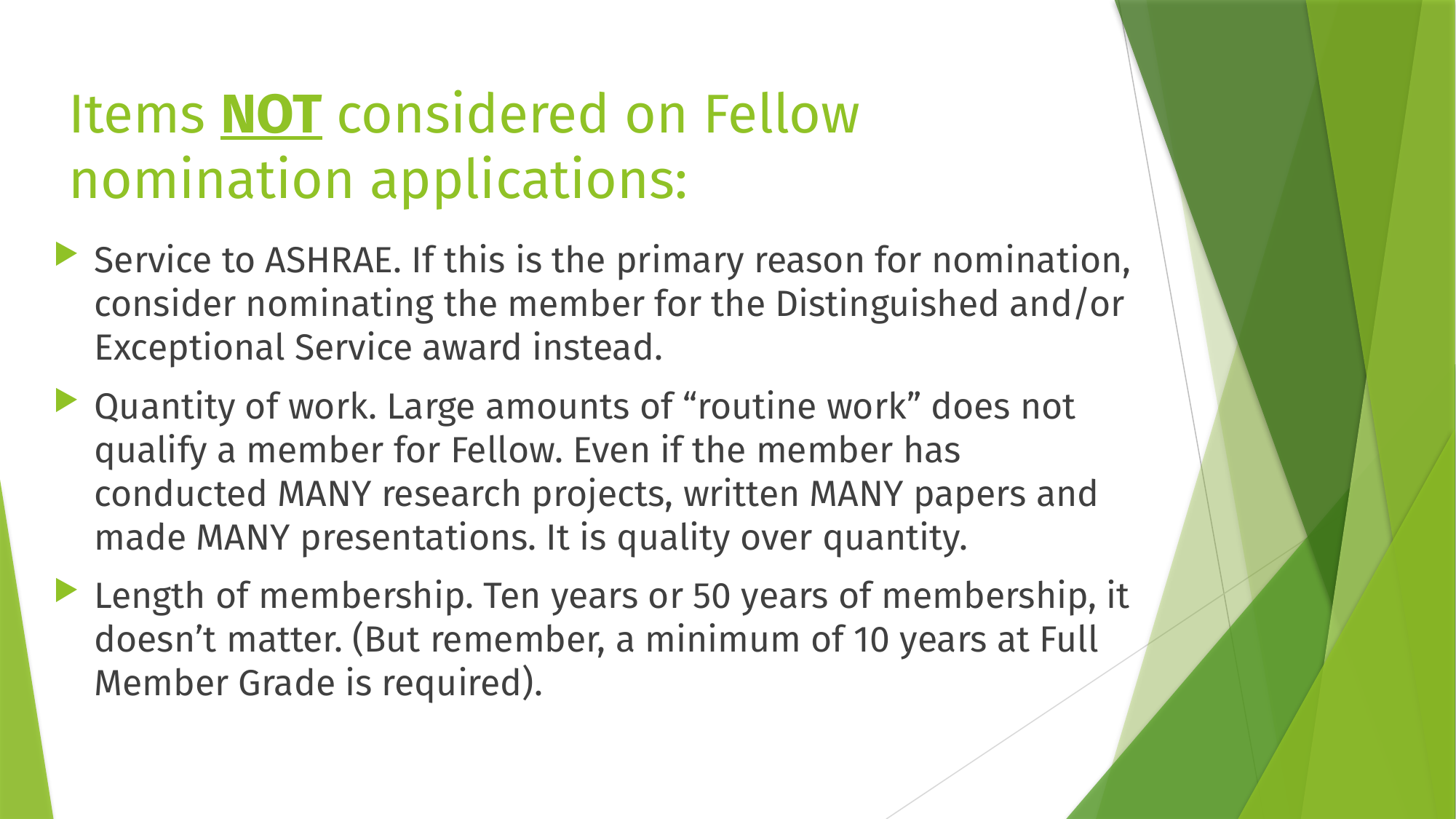

# Items NOT considered on Fellow nomination applications:
Service to ASHRAE. If this is the primary reason for nomination, consider nominating the member for the Distinguished and/or Exceptional Service award instead.
Quantity of work. Large amounts of “routine work” does not qualify a member for Fellow. Even if the member has conducted MANY research projects, written MANY papers and made MANY presentations. It is quality over quantity.
Length of membership. Ten years or 50 years of membership, it doesn’t matter. (But remember, a minimum of 10 years at Full Member Grade is required).